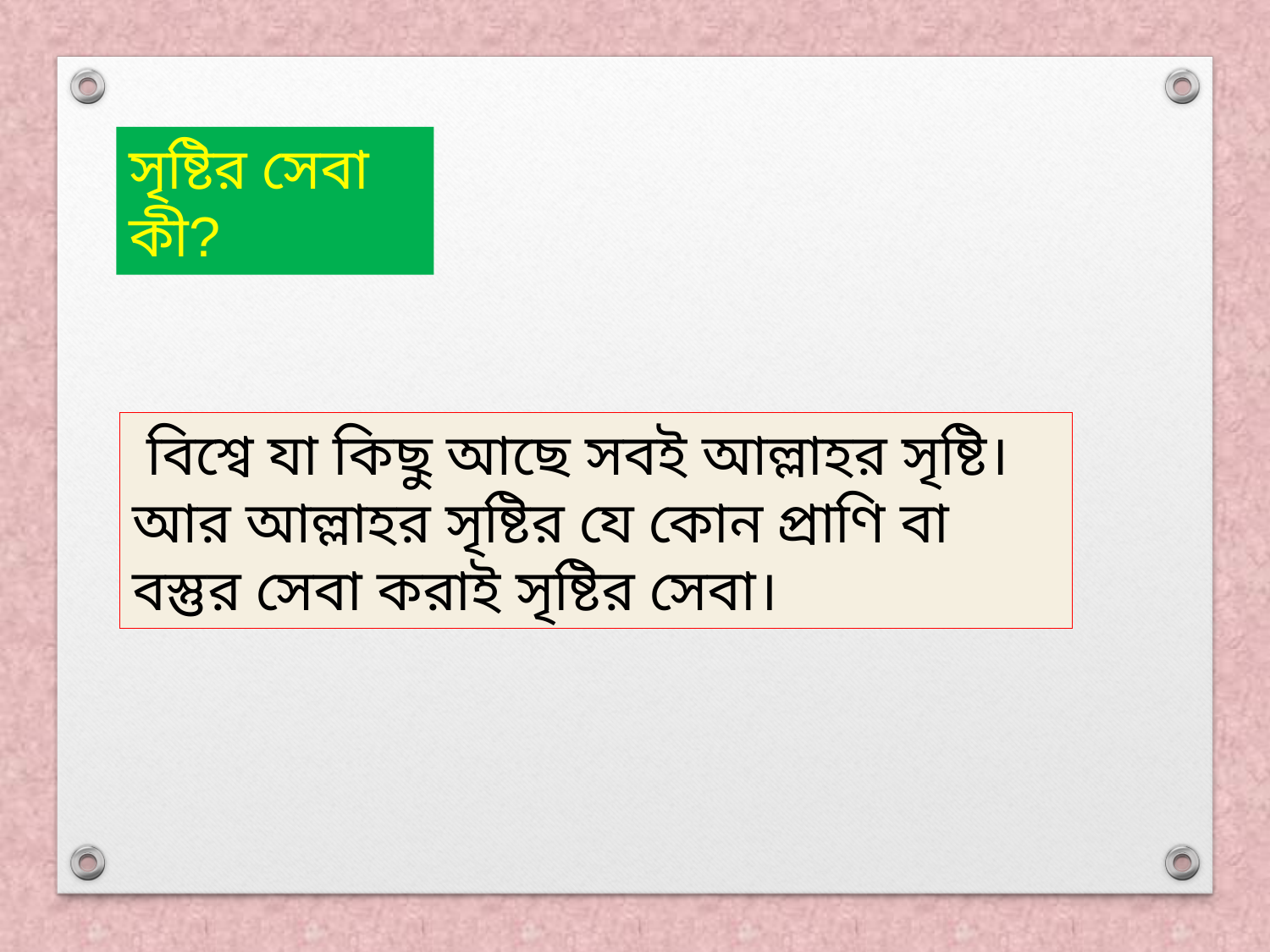

সৃষ্টির সেবা কী?
 বিশ্বে যা কিছু আছে সবই আল্লাহর সৃষ্টি। আর আল্লাহর সৃষ্টির যে কোন প্রাণি বা বস্তুর সেবা করাই সৃষ্টির সেবা।